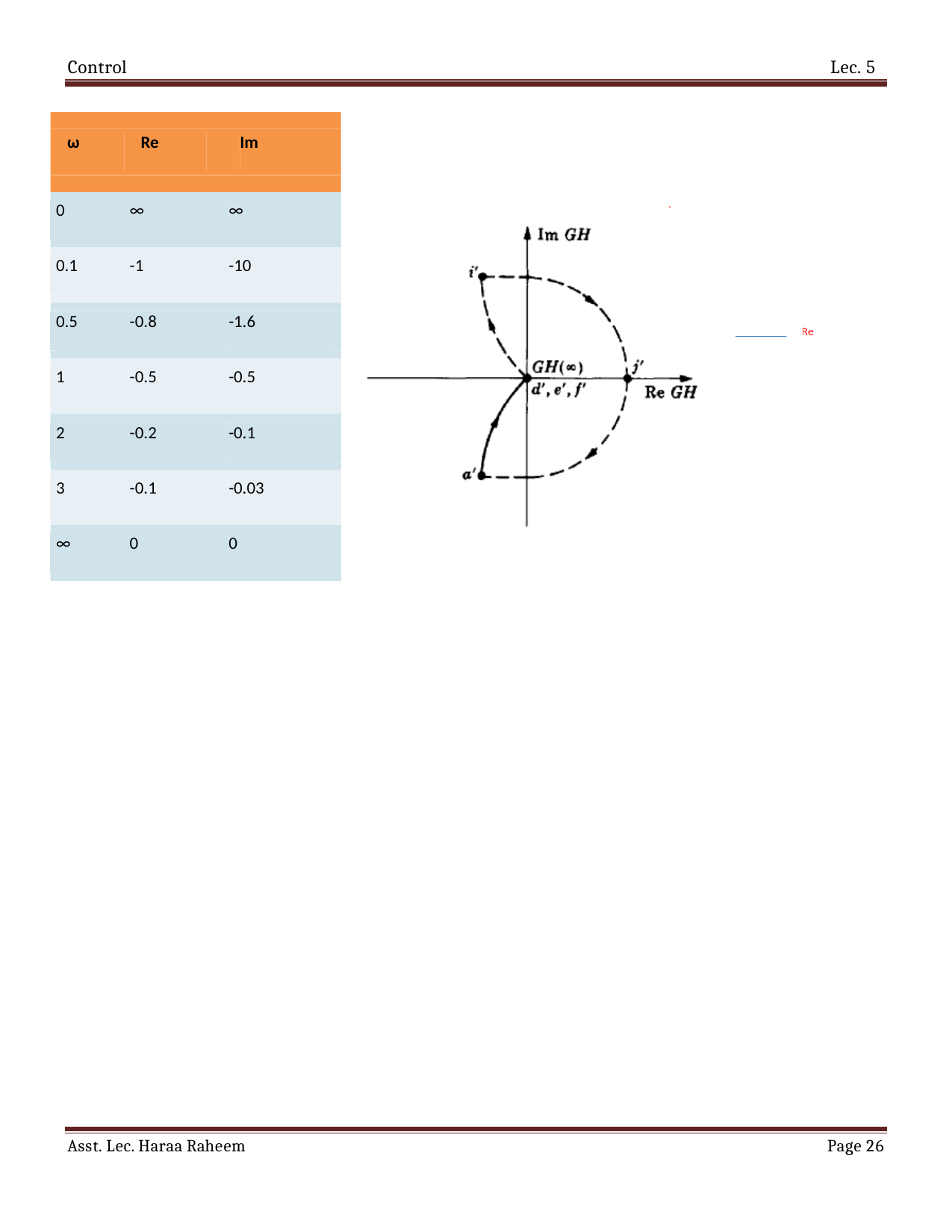

Control
Lec. 5

ω
Re
Im

0
∞
∞

0.1
-1
-10

0.5
-0.8
-1.6

1
-0.5
-0.5

2
-0.2
-0.1

3
-0.1
-0.03

∞
0
0

Asst. Lec. Haraa Raheem
Page 26